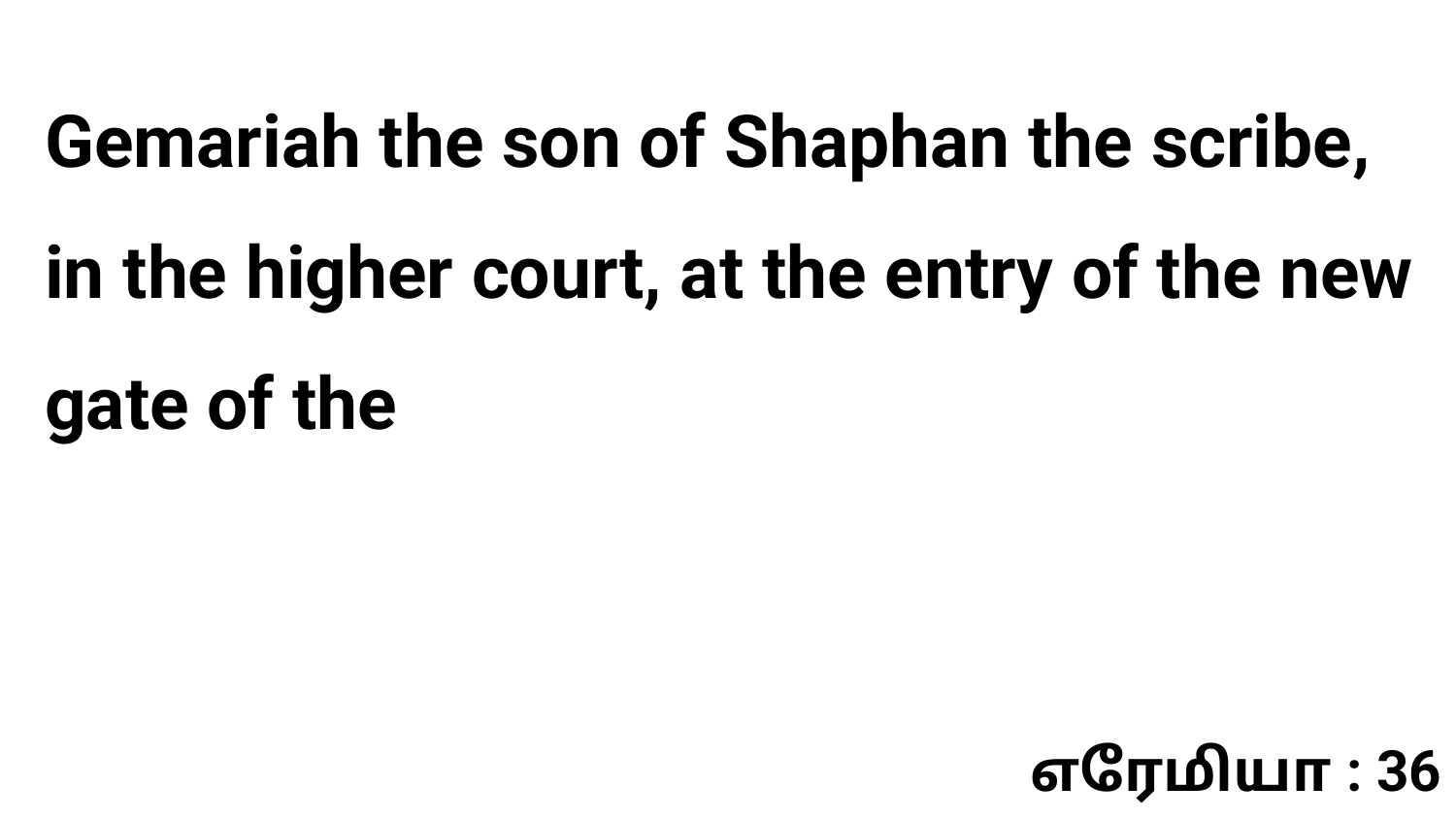

Gemariah the son of Shaphan the scribe, in the higher court, at the entry of the new gate of the
எரேமியா : 36